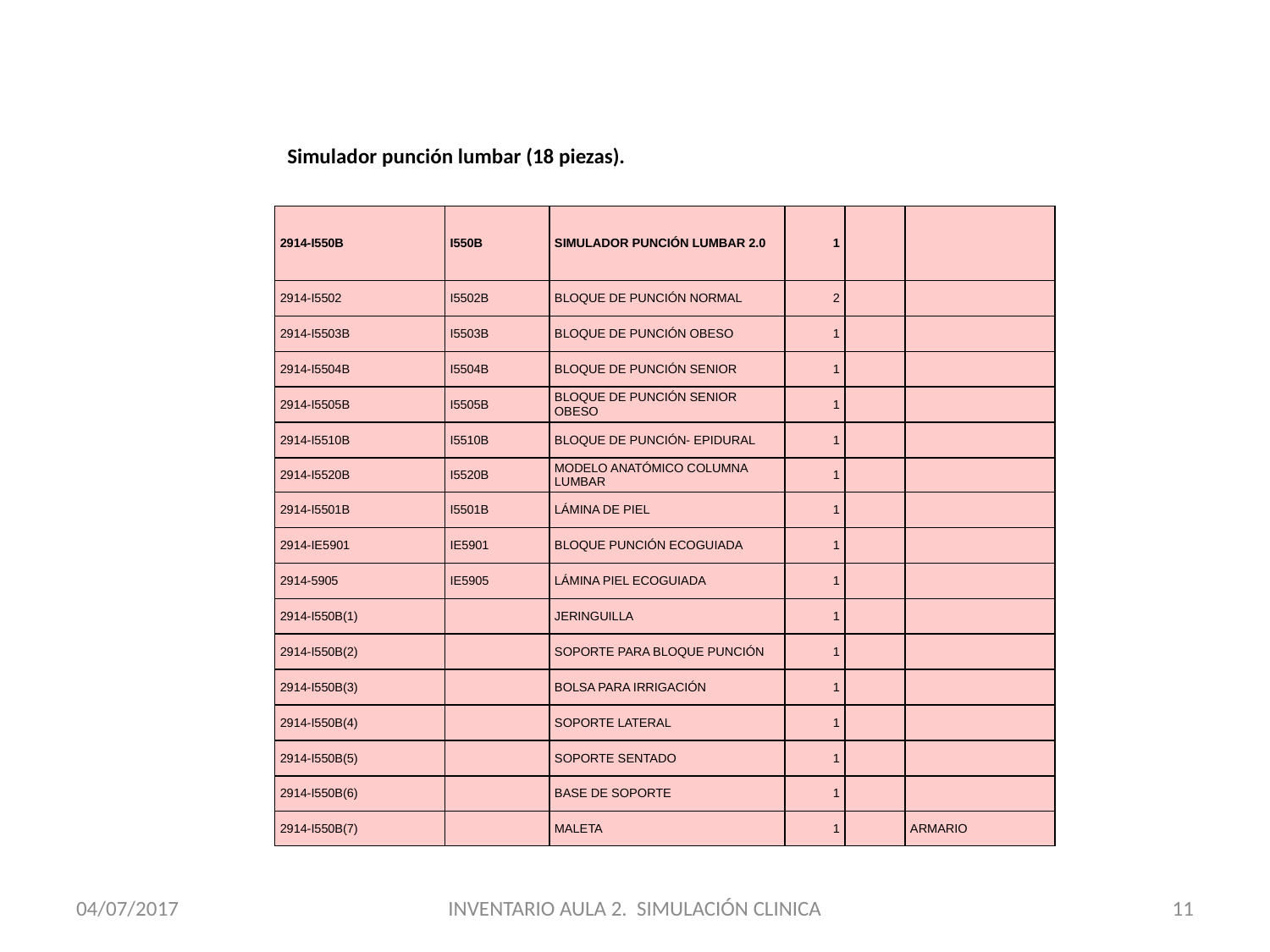

Simulador punción lumbar (18 piezas).
| 2914-I550B | I550B | SIMULADOR PUNCIÓN LUMBAR 2.0 | 1 |  |  |
| --- | --- | --- | --- | --- | --- |
| 2914-I5502 | I5502B | BLOQUE DE PUNCIÓN NORMAL | 2 |  |  |
| 2914-I5503B | I5503B | BLOQUE DE PUNCIÓN OBESO | 1 |  |  |
| 2914-I5504B | I5504B | BLOQUE DE PUNCIÓN SENIOR | 1 |  |  |
| 2914-I5505B | I5505B | BLOQUE DE PUNCIÓN SENIOR OBESO | 1 |  |  |
| 2914-I5510B | I5510B | BLOQUE DE PUNCIÓN- EPIDURAL | 1 |  |  |
| 2914-I5520B | I5520B | MODELO ANATÓMICO COLUMNA LUMBAR | 1 |  |  |
| 2914-I5501B | I5501B | LÁMINA DE PIEL | 1 |  |  |
| 2914-IE5901 | IE5901 | BLOQUE PUNCIÓN ECOGUIADA | 1 |  |  |
| 2914-5905 | IE5905 | LÁMINA PIEL ECOGUIADA | 1 |  |  |
| 2914-I550B(1) |  | JERINGUILLA | 1 |  |  |
| 2914-I550B(2) |  | SOPORTE PARA BLOQUE PUNCIÓN | 1 |  |  |
| 2914-I550B(3) |  | BOLSA PARA IRRIGACIÓN | 1 |  |  |
| 2914-I550B(4) |  | SOPORTE LATERAL | 1 |  |  |
| 2914-I550B(5) |  | SOPORTE SENTADO | 1 |  |  |
| 2914-I550B(6) |  | BASE DE SOPORTE | 1 |  |  |
| 2914-I550B(7) |  | MALETA | 1 |  | ARMARIO |
04/07/2017
INVENTARIO AULA 2.  SIMULACIÓN CLINICA
11